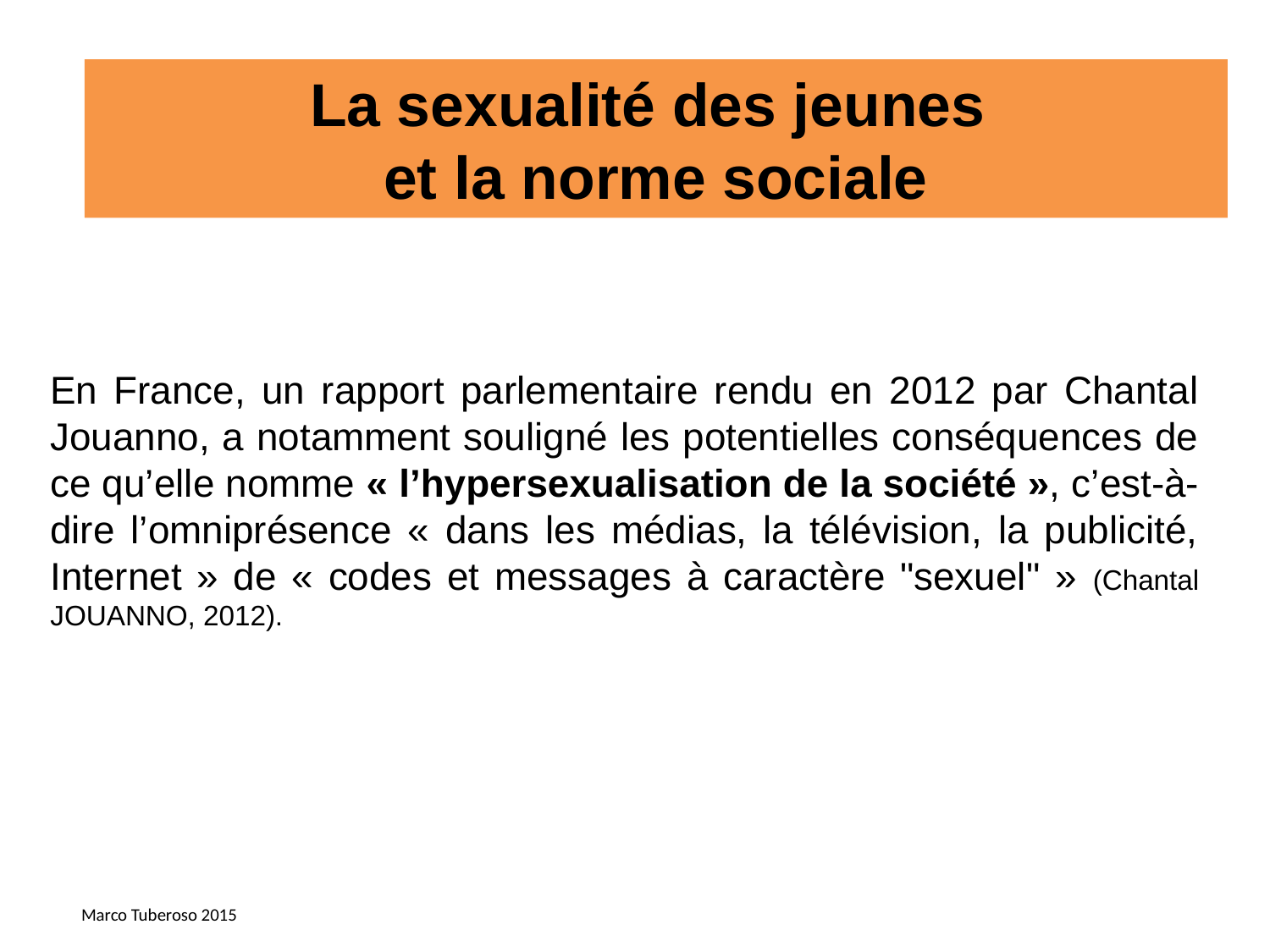

La sexualité des jeunes
et la norme sociale
En France, un rapport parlementaire rendu en 2012 par Chantal Jouanno, a notamment souligné les potentielles conséquences de ce qu’elle nomme « l’hypersexualisation de la société », c’est-à-dire l’omniprésence « dans les médias, la télévision, la publicité, Internet » de « codes et messages à caractère "sexuel" » (Chantal JOUANNO, 2012).
Marco Tuberoso 2015